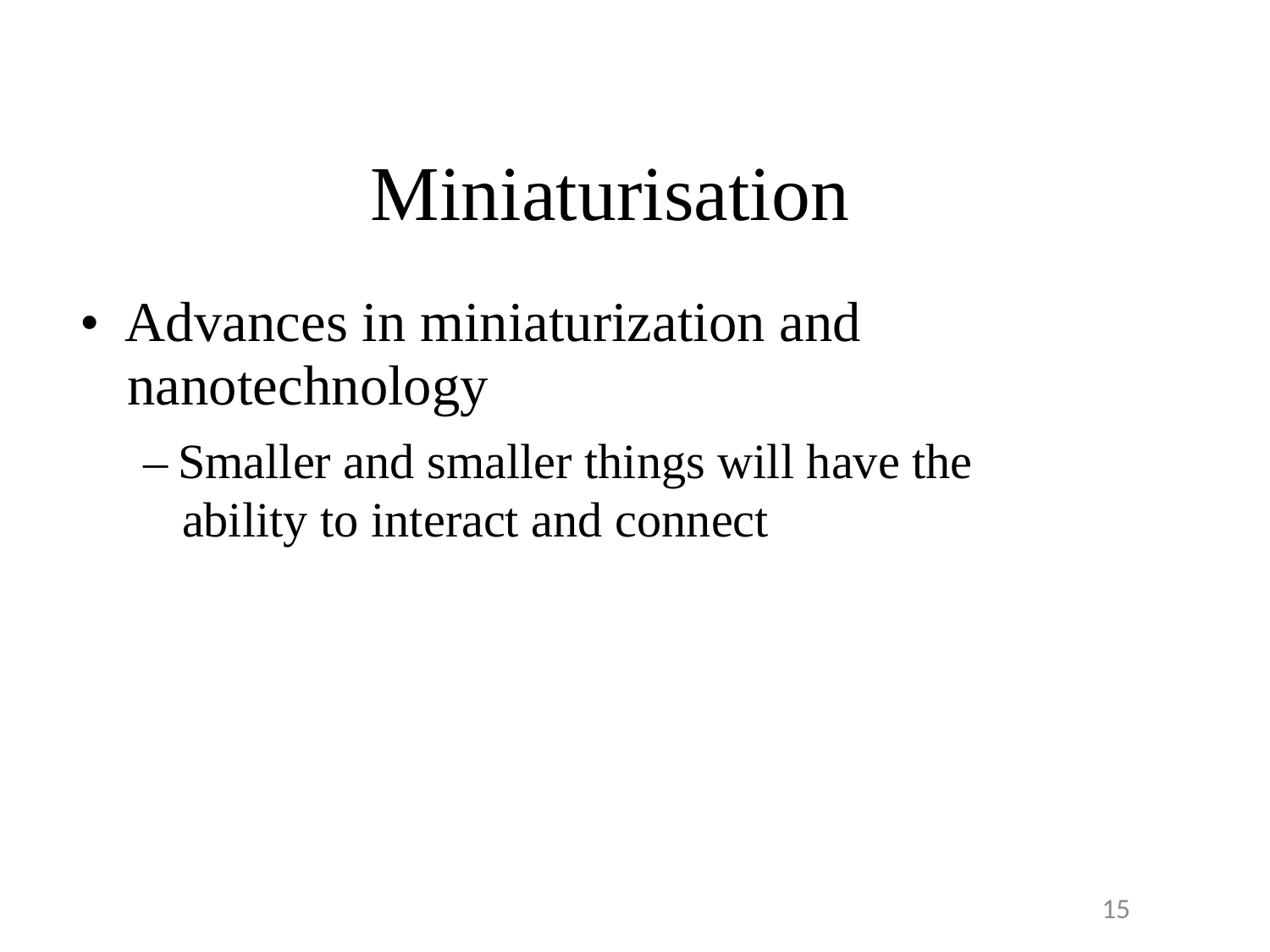

Miniaturisation

•  Advances in miniaturization and
	nanotechnology
		– Smaller and smaller things will have the
			ability to interact and connect
15